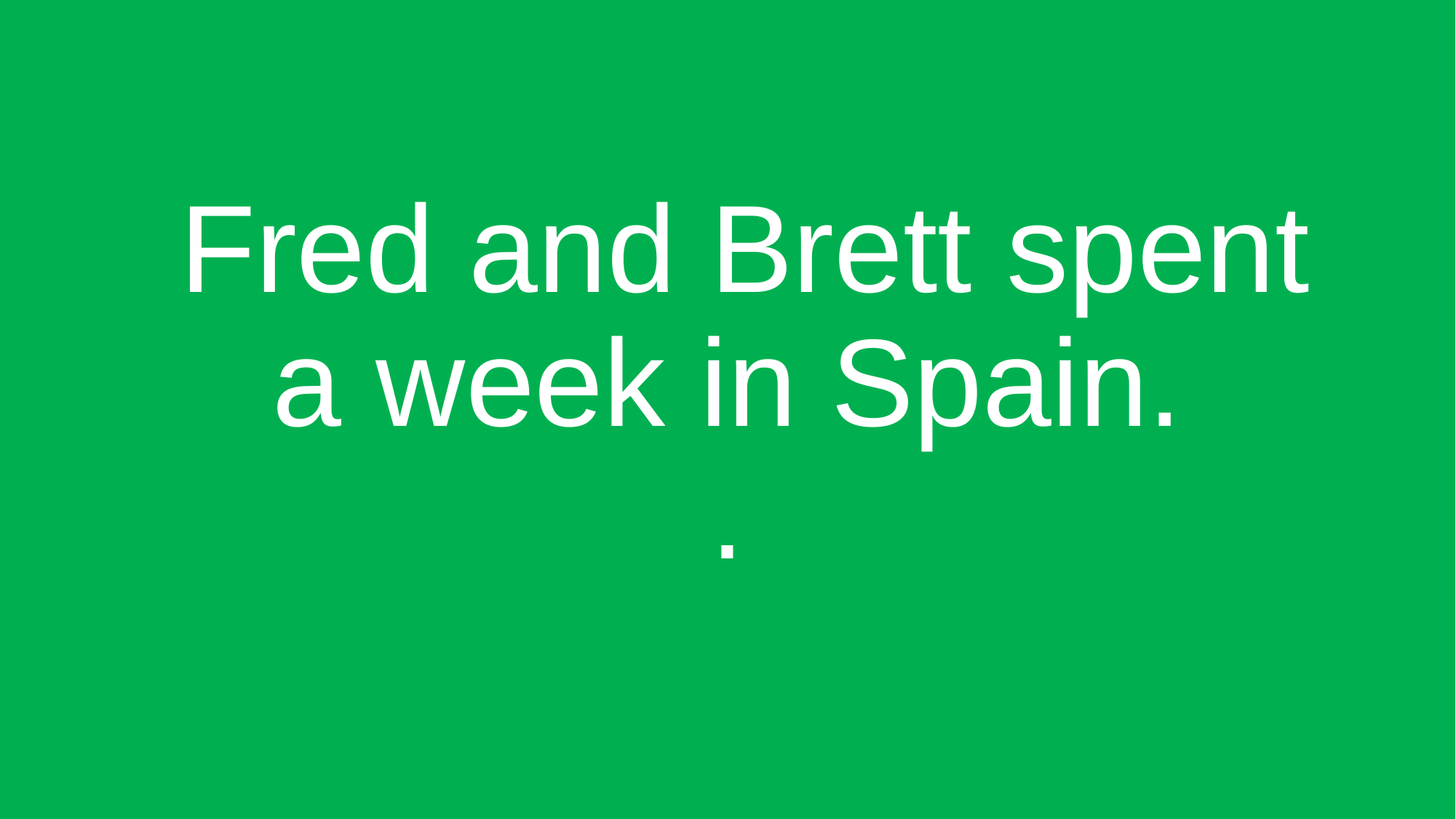

# Fred and Brett spent a week in Spain. .